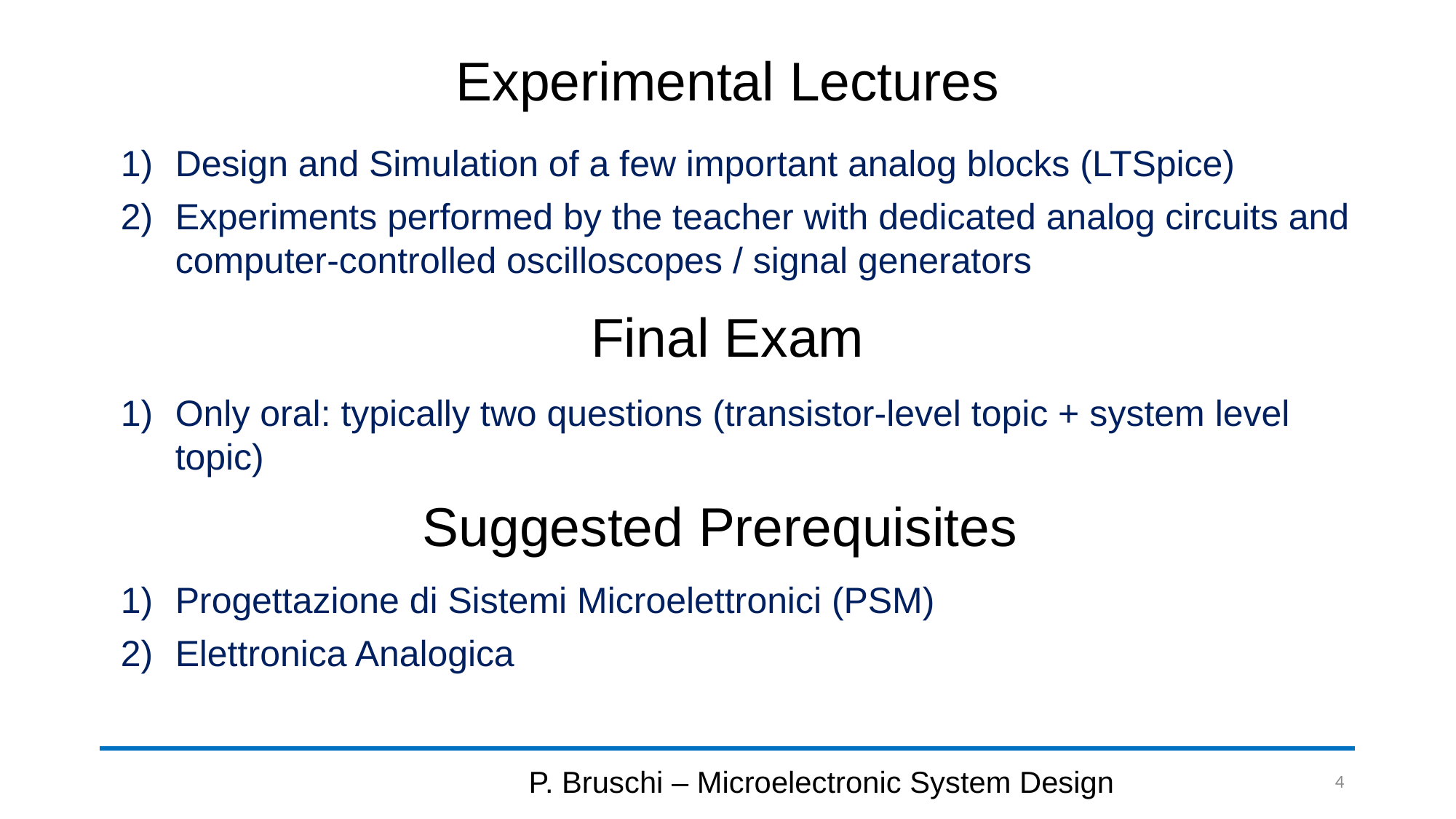

# Experimental Lectures
Design and Simulation of a few important analog blocks (LTSpice)
Experiments performed by the teacher with dedicated analog circuits and computer-controlled oscilloscopes / signal generators
Final Exam
Only oral: typically two questions (transistor-level topic + system level topic)
Suggested Prerequisites
Progettazione di Sistemi Microelettronici (PSM)
Elettronica Analogica
P. Bruschi – Microelectronic System Design
4